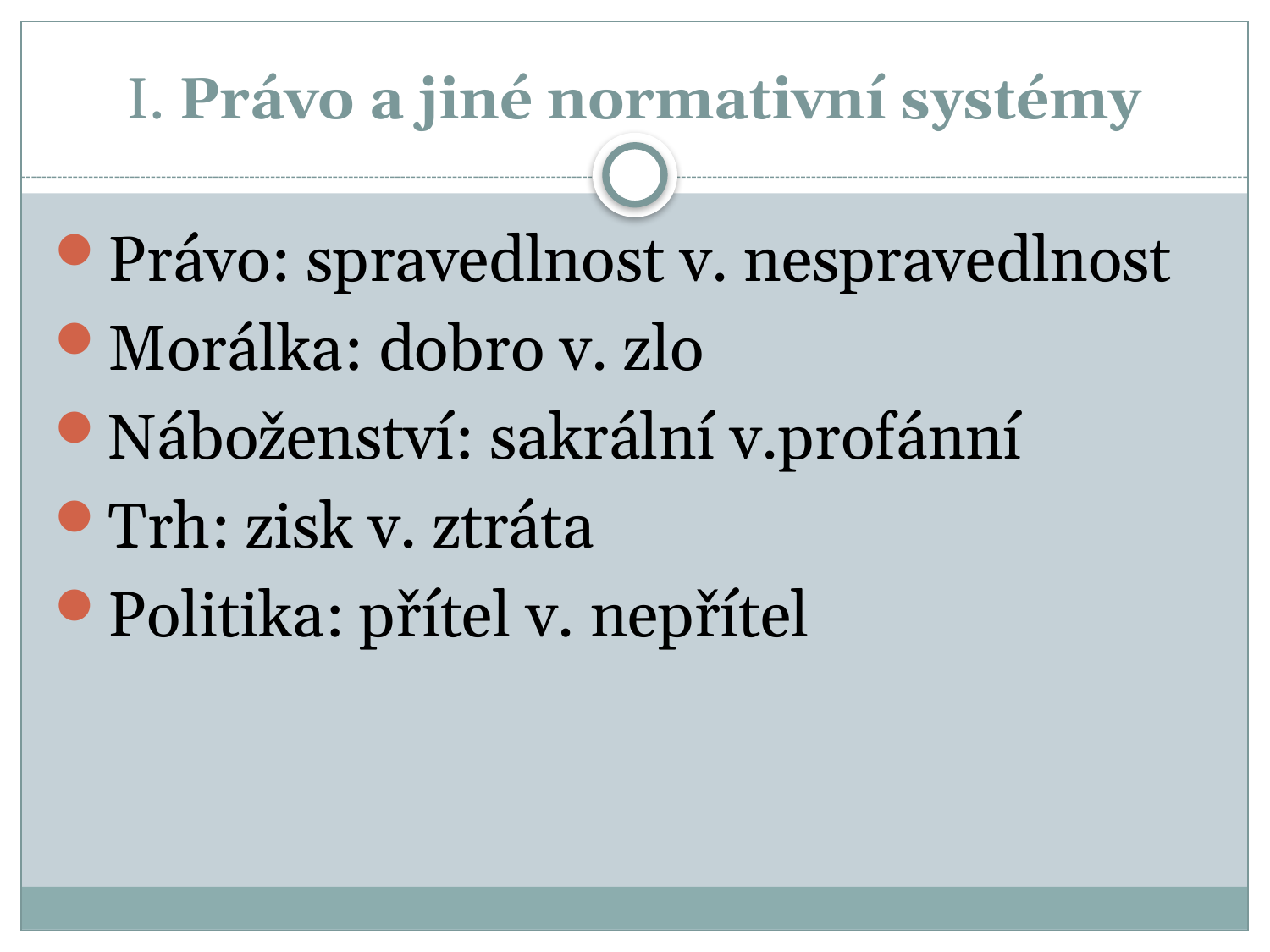

# I. Právo a jiné normativní systémy
Právo: spravedlnost v. nespravedlnost
Morálka: dobro v. zlo
Náboženství: sakrální v.profánní
Trh: zisk v. ztráta
Politika: přítel v. nepřítel